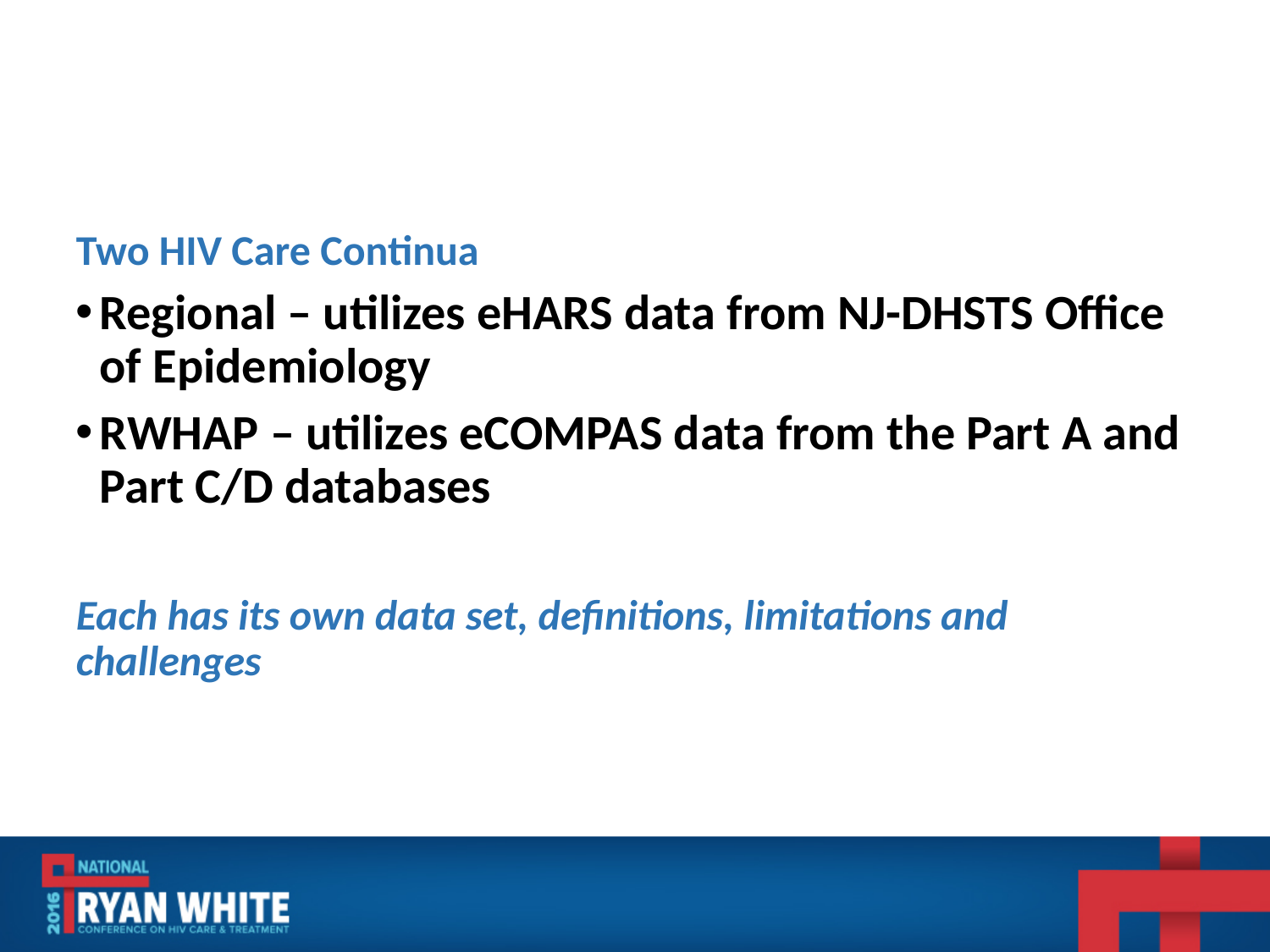

Two HIV Care Continua
Regional – utilizes eHARS data from NJ-DHSTS Office of Epidemiology
RWHAP – utilizes eCOMPAS data from the Part A and Part C/D databases

Each has its own data set, definitions, limitations and challenges